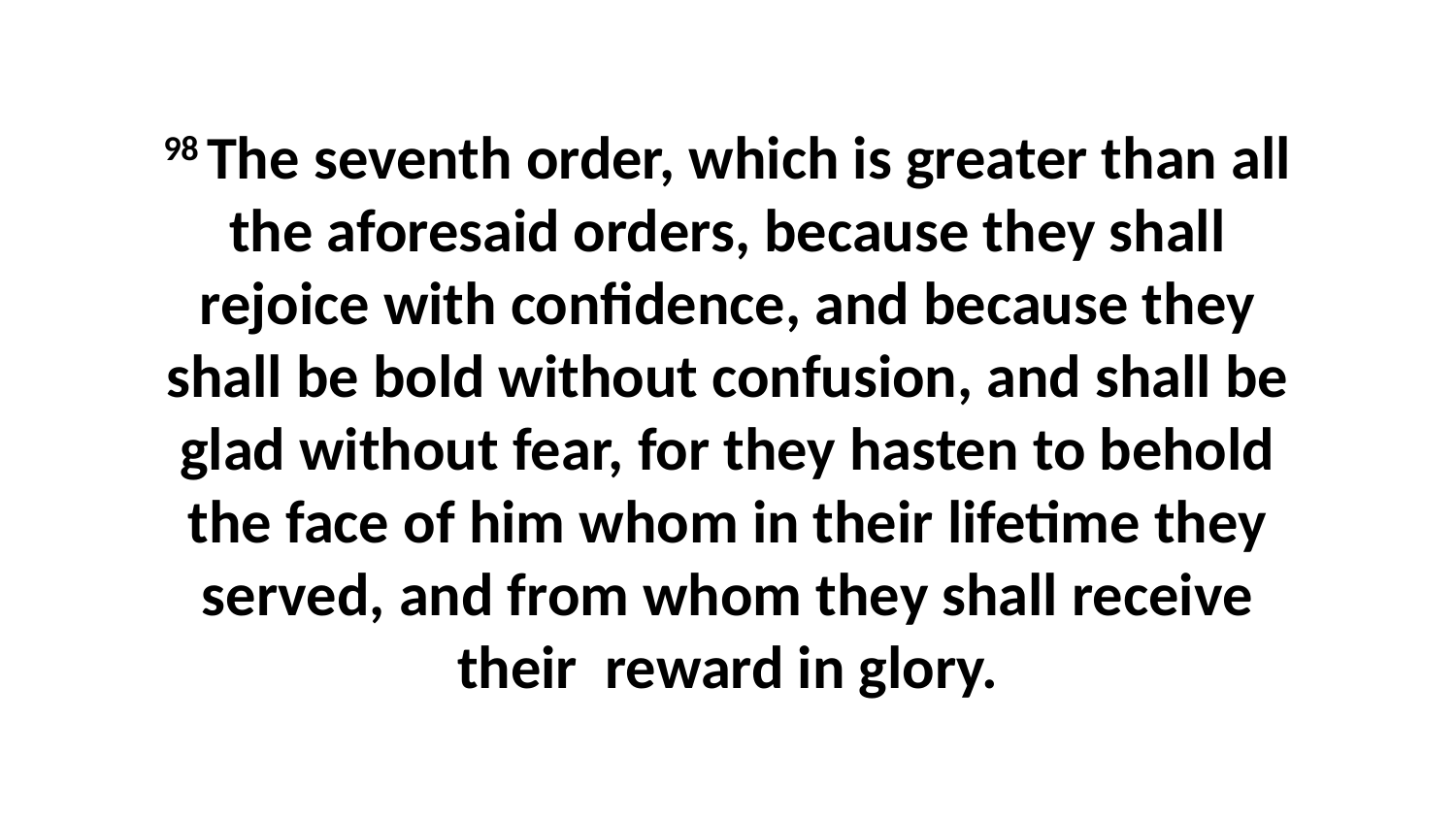

98 The seventh order, which is greater than all the aforesaid orders, because they shall rejoice with confidence, and because they shall be bold without confusion, and shall be glad without fear, for they hasten to behold the face of him whom in their lifetime they served, and from whom they shall receive their  reward in glory.